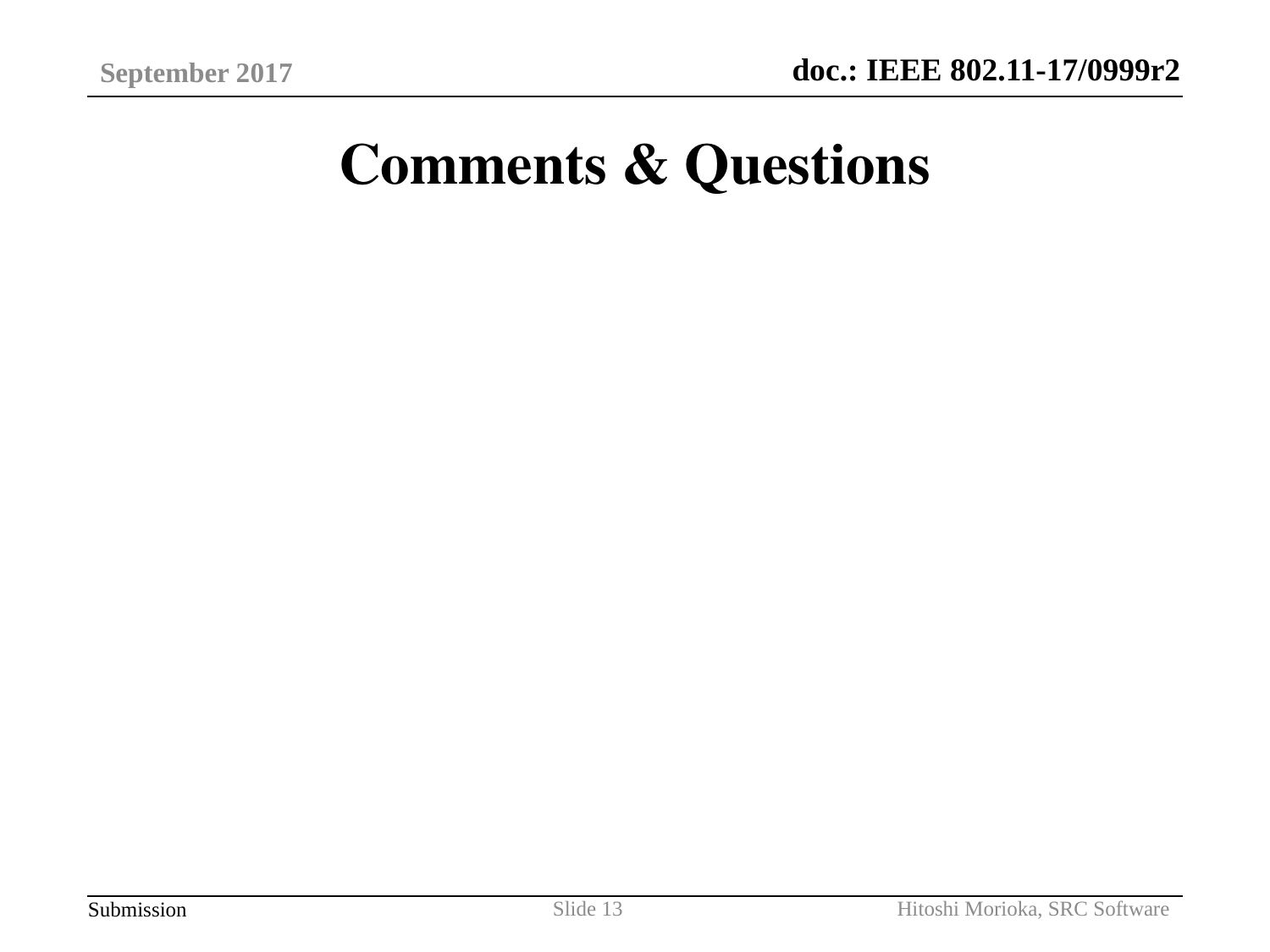

September 2017
# Comments & Questions

Hitoshi Morioka, SRC Software
Slide 13